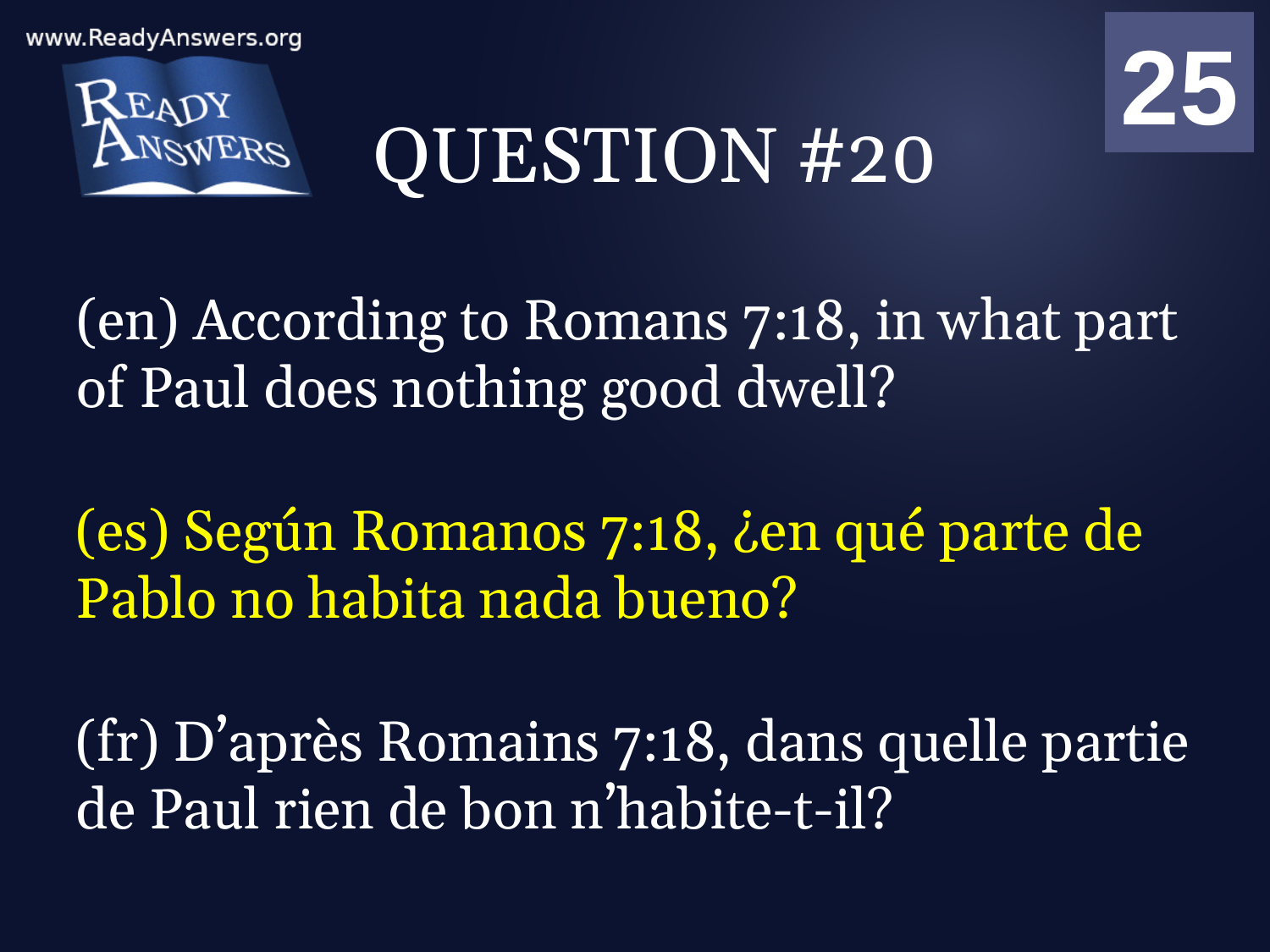

01
02
03
04
05
06
07
08
09
10
11
12
13
14
15
16
17
18
19
20
21
22
23
24
25
00
# QUESTION #20
(en) According to Romans 7:18, in what part of Paul does nothing good dwell?
(es) Según Romanos 7:18, ¿en qué parte de Pablo no habita nada bueno?
(fr) D’après Romains 7:18, dans quelle partie de Paul rien de bon n’habite-t-il?